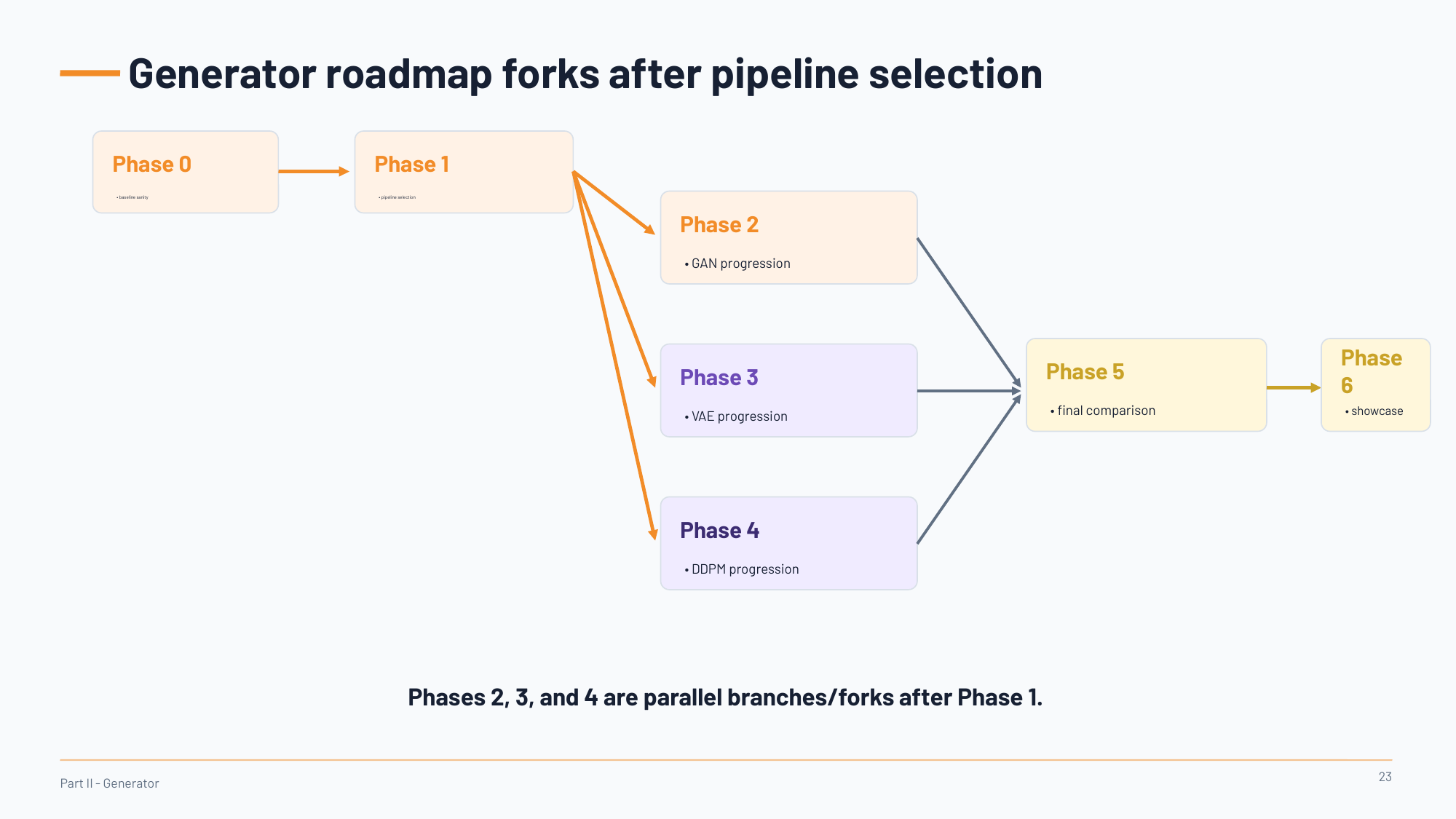

Generator roadmap forks after pipeline selection

Phase 0
Phase 1

• baseline sanity
• pipeline selection
Phase 2

• GAN progression

Phase 5
Phase 6
Phase 3

• final comparison
• showcase
• VAE progression

Phase 4

• DDPM progression
Phases 2, 3, and 4 are parallel branches/forks after Phase 1.

23
Part II - Generator